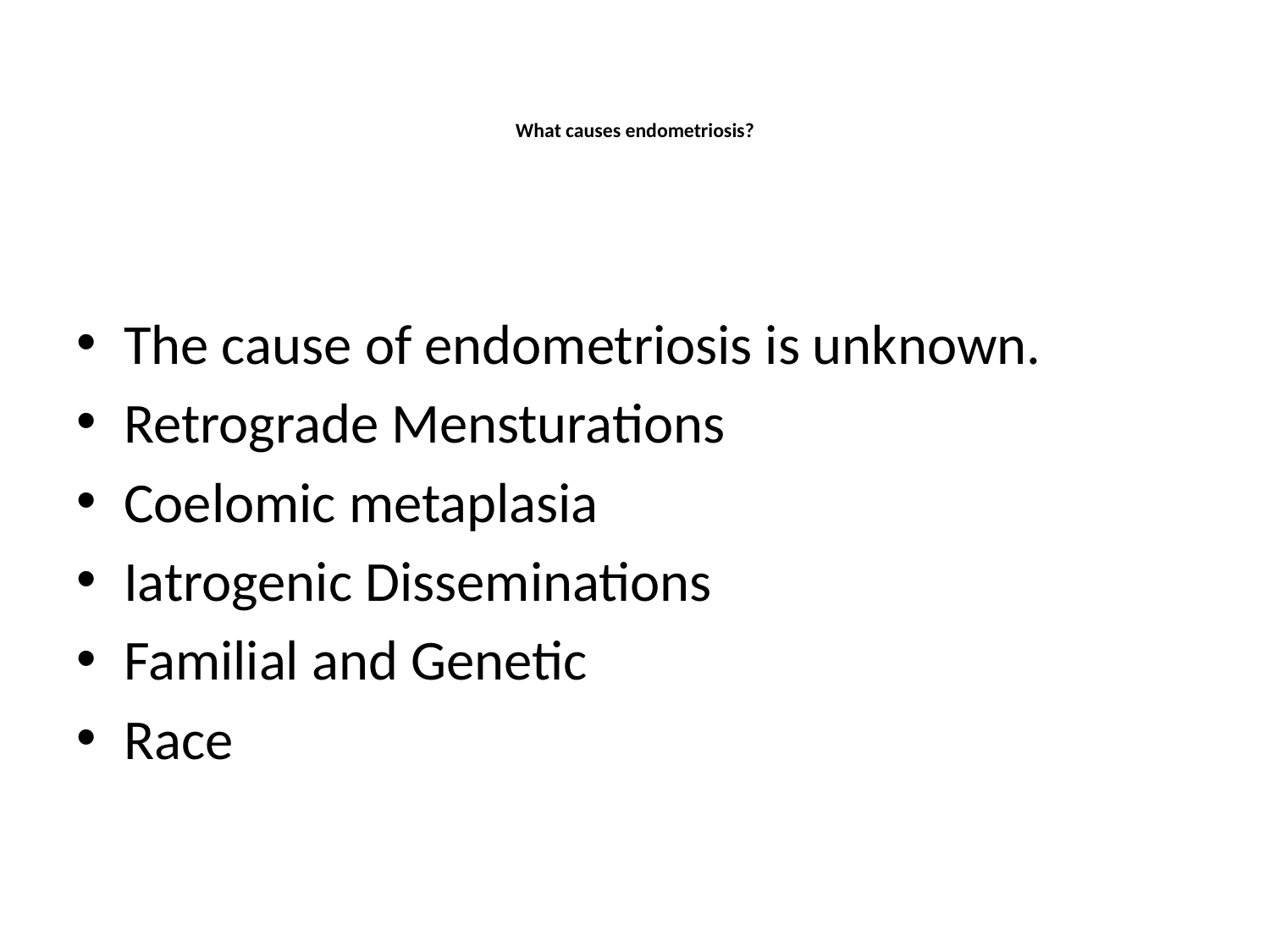

# What causes endometriosis?

The cause of endometriosis is unknown.
Retrograde Mensturations
Coelomic metaplasia
Iatrogenic Disseminations
Familial and Genetic
Race